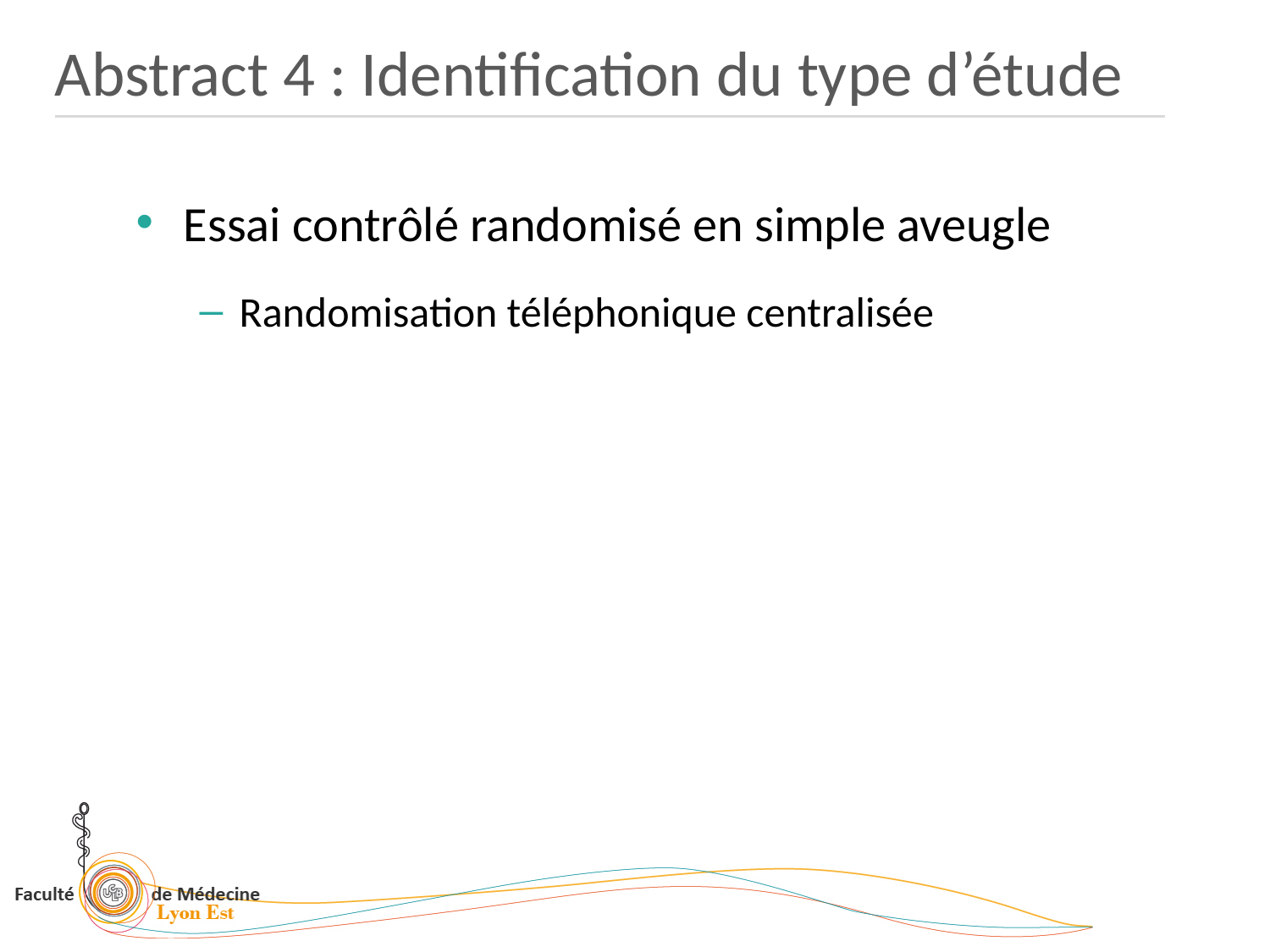

Abstract 4 : Identification du type d’étude
Essai contrôlé randomisé en simple aveugle
Randomisation téléphonique centralisée